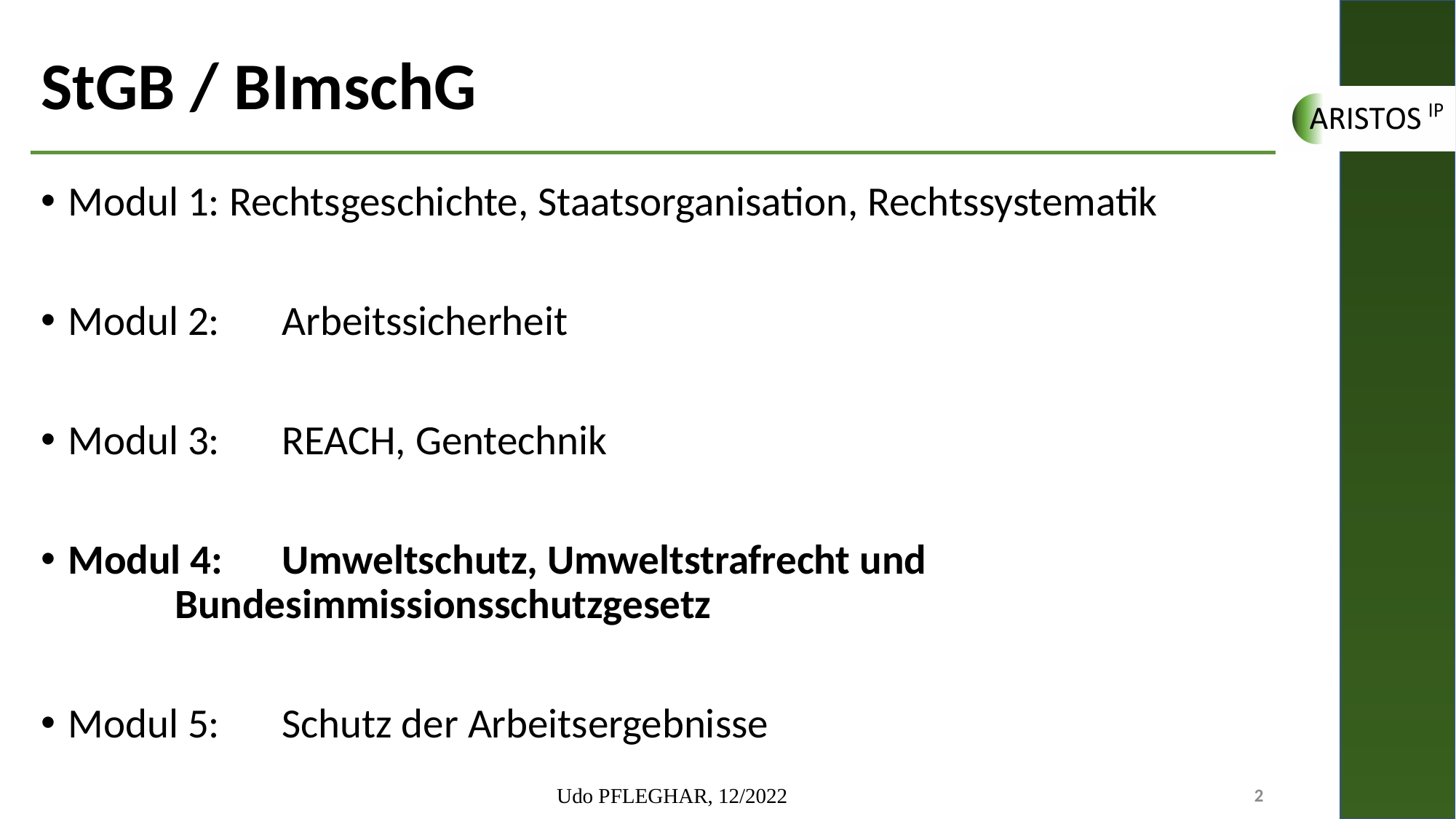

# StGB / BImschG
Modul 1: Rechtsgeschichte, Staatsorganisation, Rechtssystematik

Modul 2: 	Arbeitssicherheit

Modul 3:	REACH, Gentechnik

Modul 4:	Umweltschutz, Umweltstrafrecht und
		Bundesimmissionsschutzgesetz

Modul 5: 	Schutz der Arbeitsergebnisse
Udo PFLEGHAR, 12/2022
2